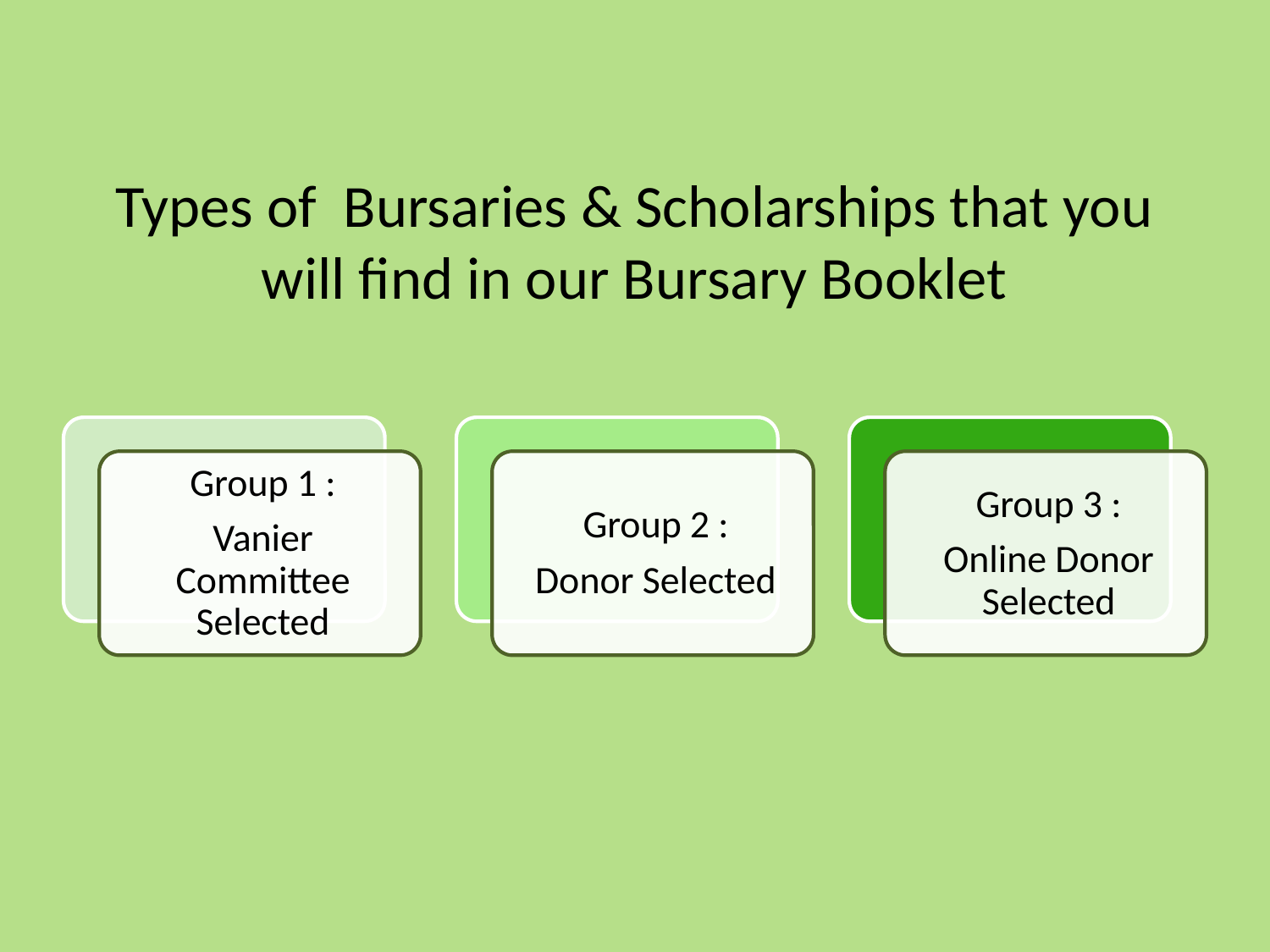

# Types of  Bursaries & Scholarships that you will find in our Bursary Booklet
Group 1 :
Vanier Committee Selected
Group 2 :
Donor Selected
Group 3 :
Online Donor Selected